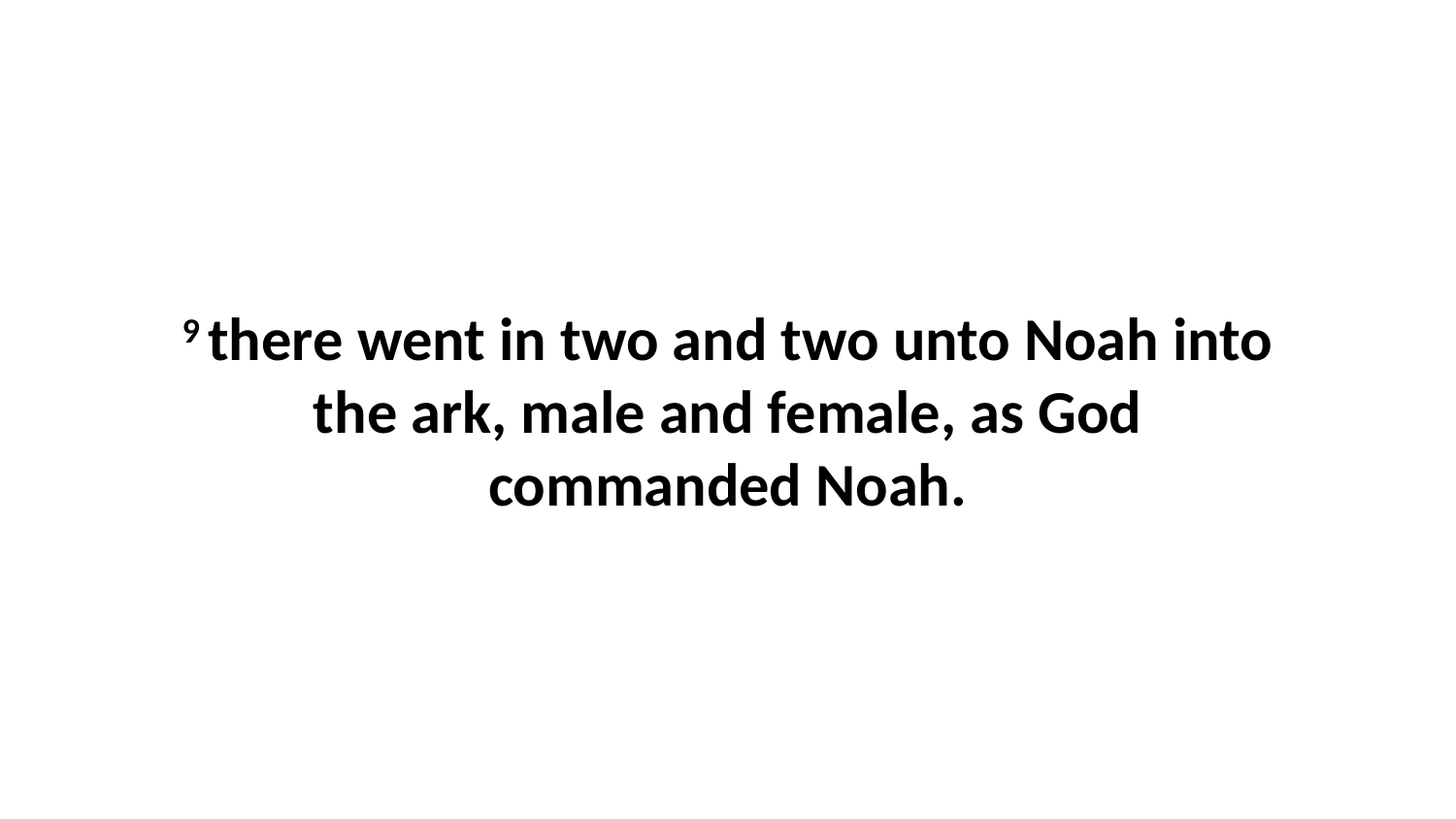

9 there went in two and two unto Noah into the ark, male and female, as God commanded Noah.